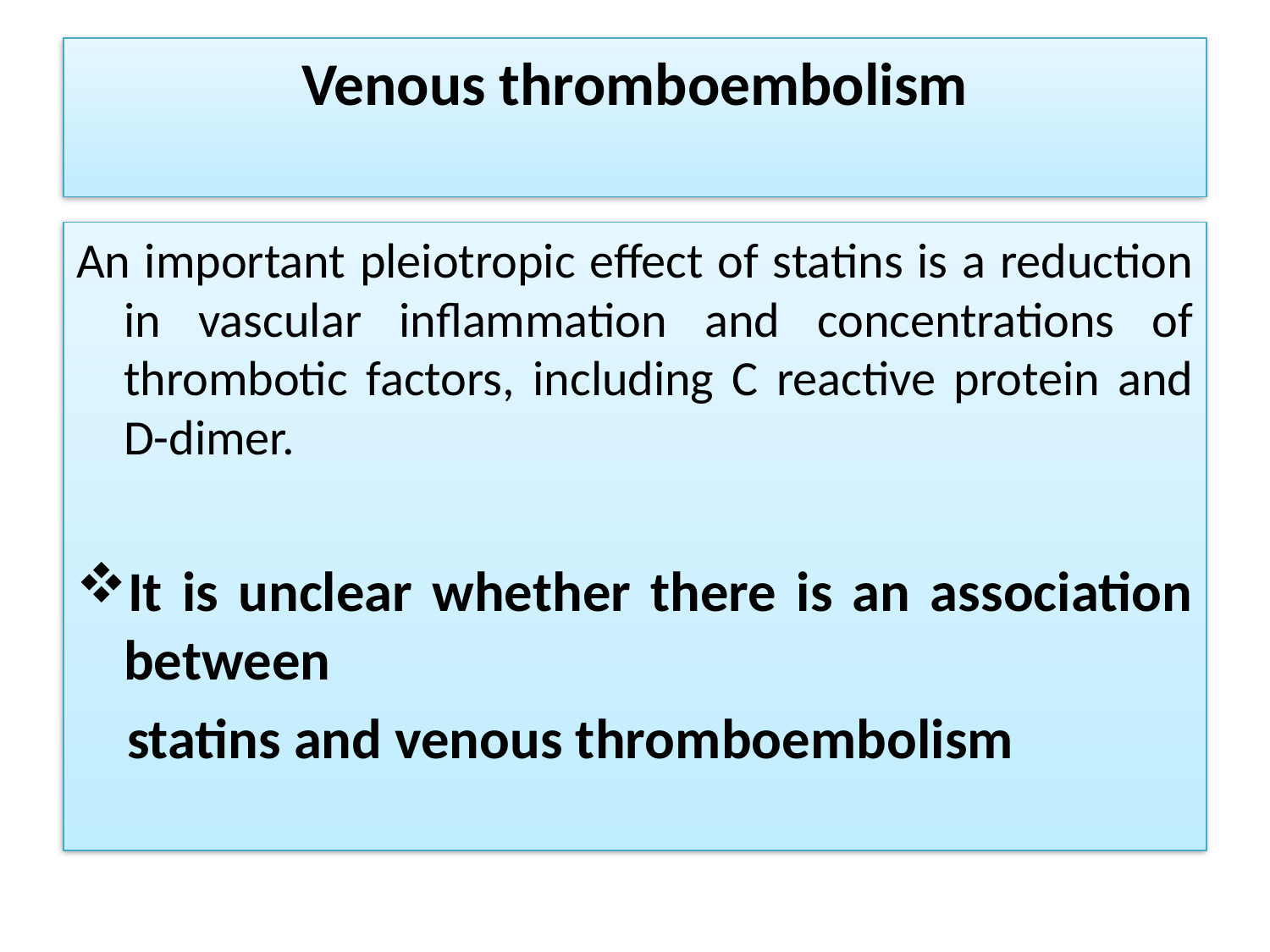

# Venous thromboembolism
An important pleiotropic effect of statins is a reduction in vascular inflammation and concentrations of thrombotic factors, including C reactive protein and D-dimer.

It is unclear whether there is an association between
    statins and venous thromboembolism